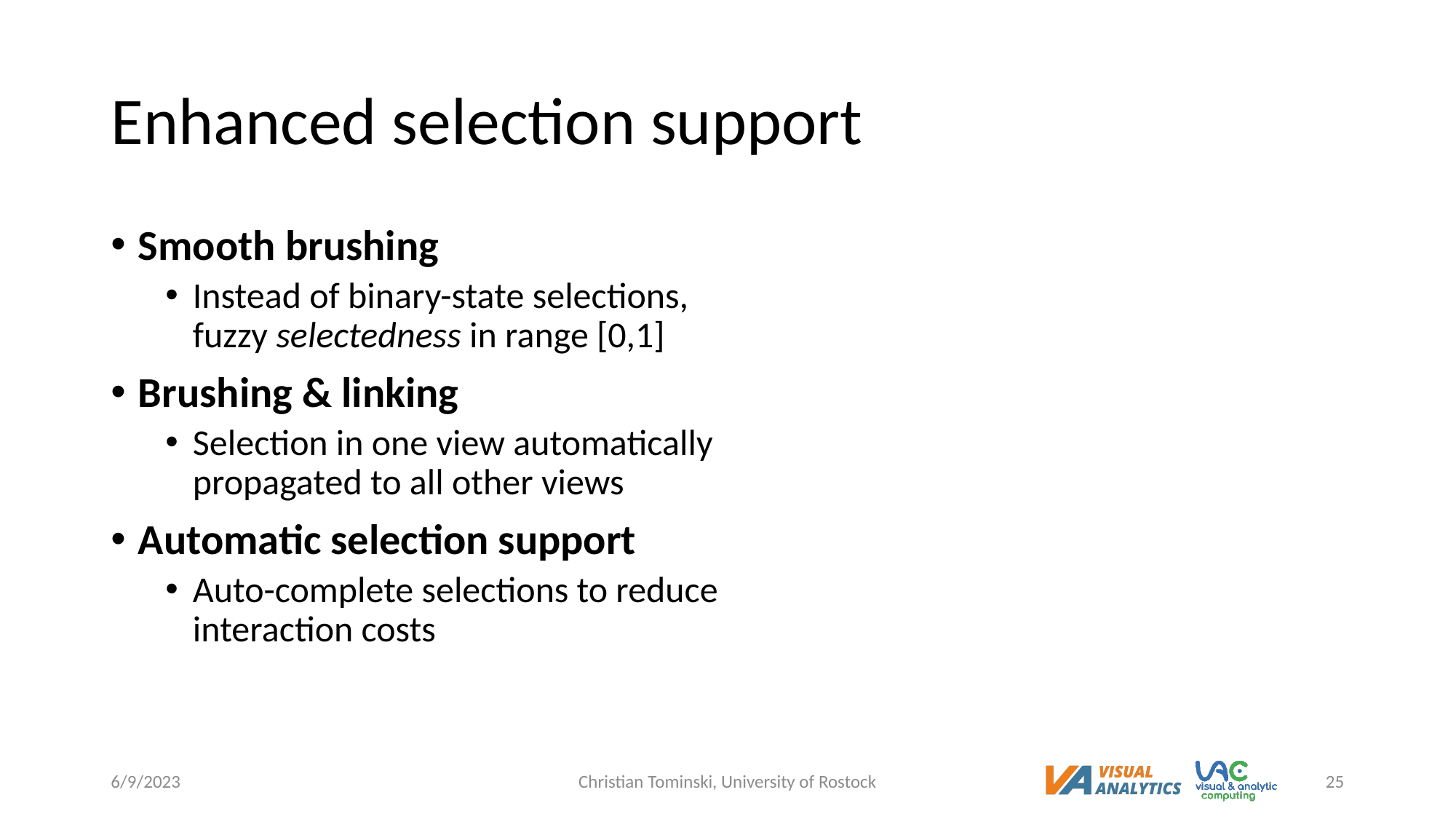

# Enhanced selection support
Smooth brushing
Instead of binary-state selections,
fuzzy selectedness in range [0,1]
Brushing & linking
Selection in one view automatically
propagated to all other views
Automatic selection support
Auto-complete selections to reduce
interaction costs
6/9/2023
Christian Tominski, University of Rostock
25